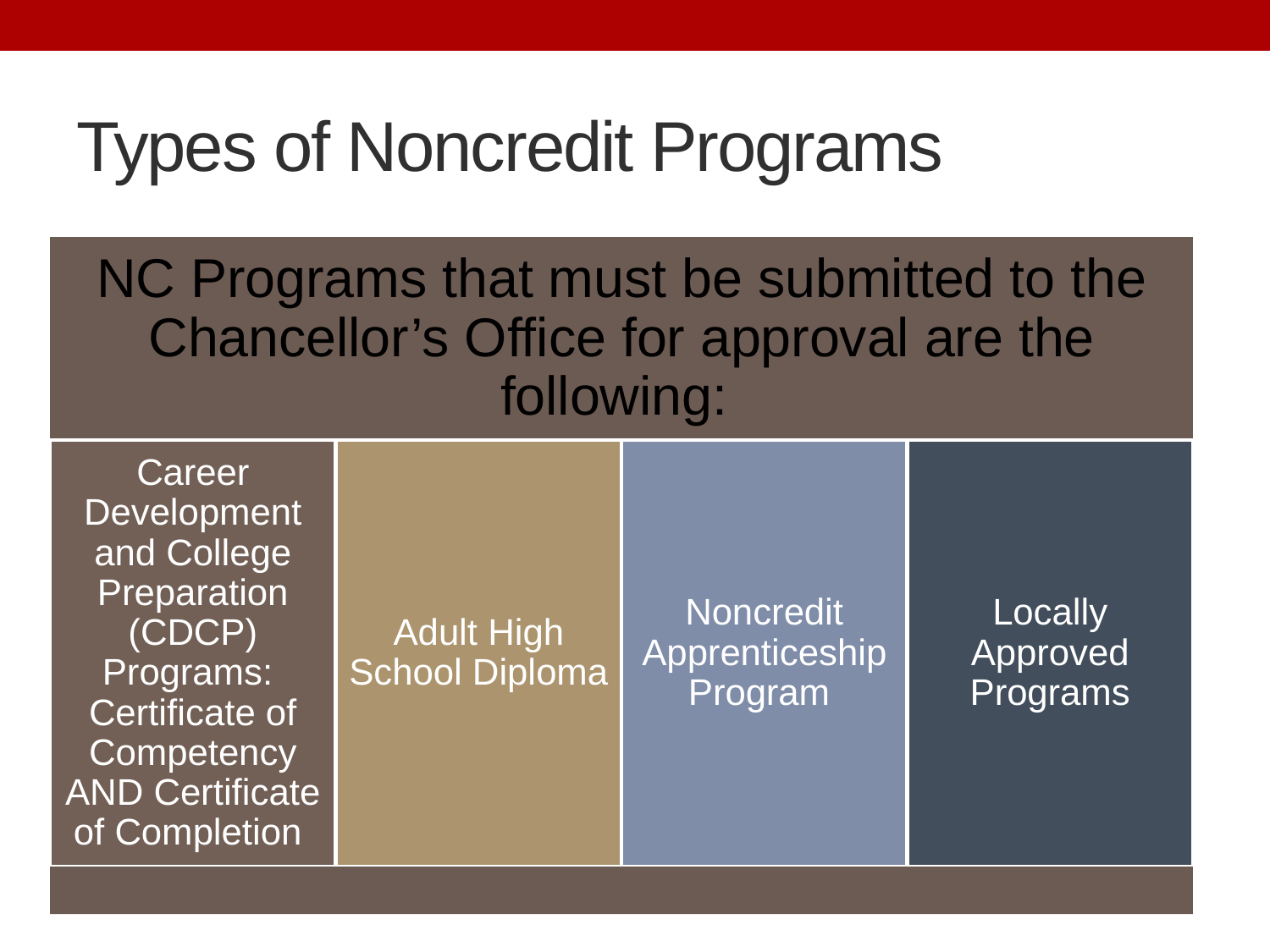

# Types of Noncredit Programs
NC Programs that must be submitted to the Chancellor’s Office for approval are the following:
Career Development and College Preparation (CDCP) Programs:  Certificate of Competency AND Certificate of Completion
Adult High School Diploma
Noncredit Apprenticeship Program
Locally Approved Programs